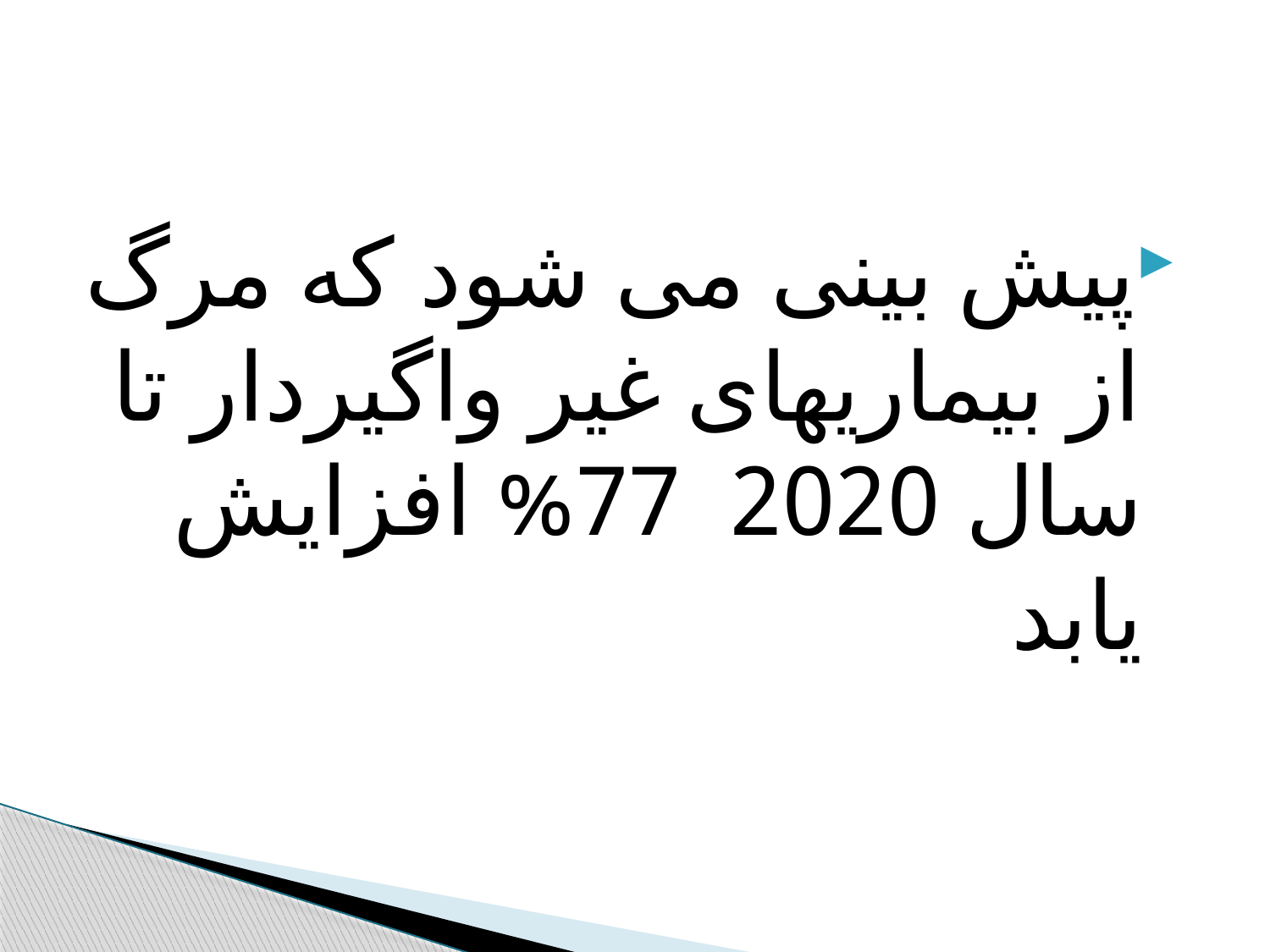

#
پیش بینی می شود که مرگ از بیماریهای غیر واگیردار تا سال 2020  77% افزایش یابد